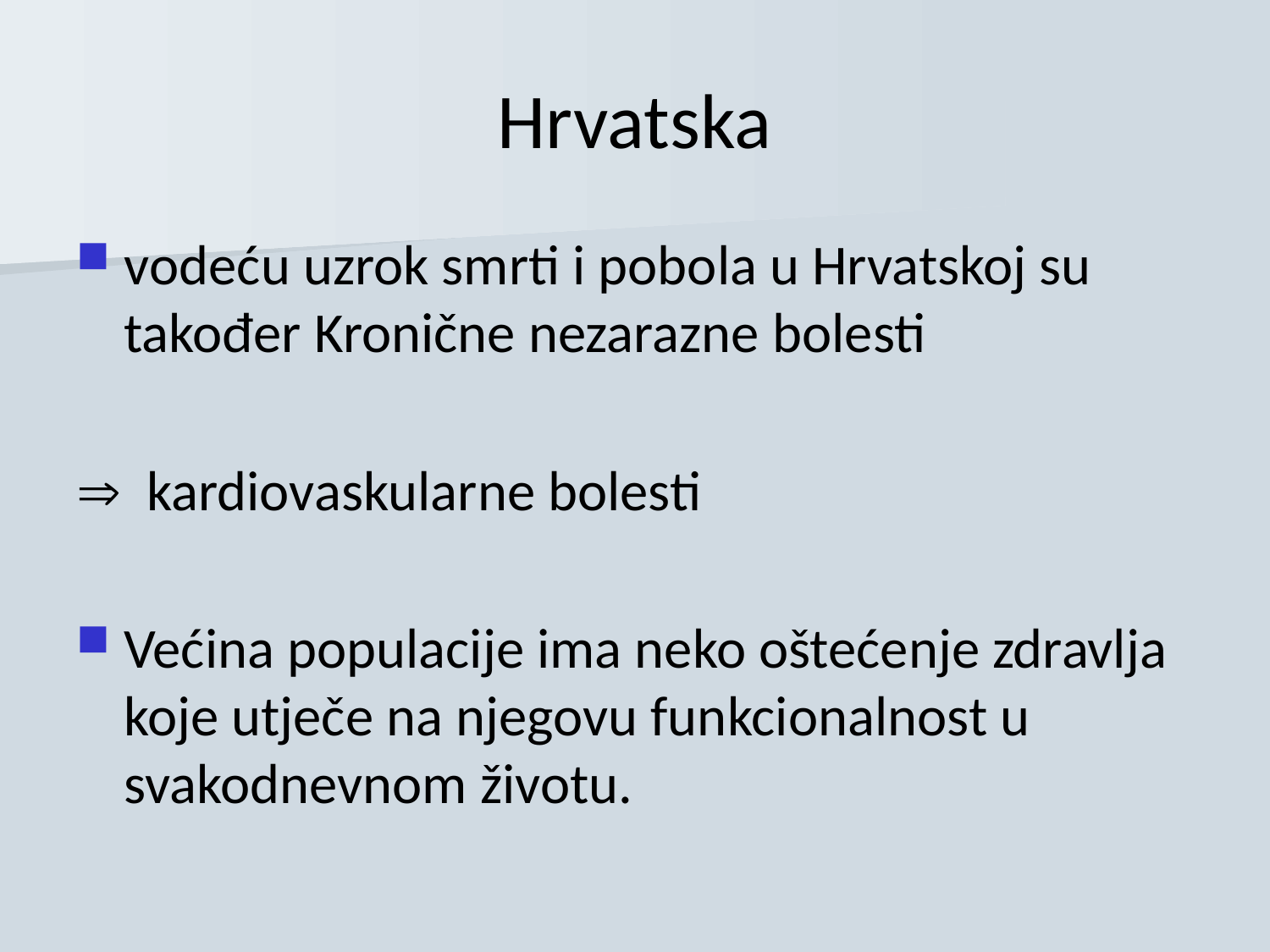

# Hrvatska
vodeću uzrok smrti i pobola u Hrvatskoj su također Kronične nezarazne bolesti

⇒  kardiovaskularne bolesti

Većina populacije ima neko oštećenje zdravlja koje utječe na njegovu funkcionalnost u svakodnevnom životu.